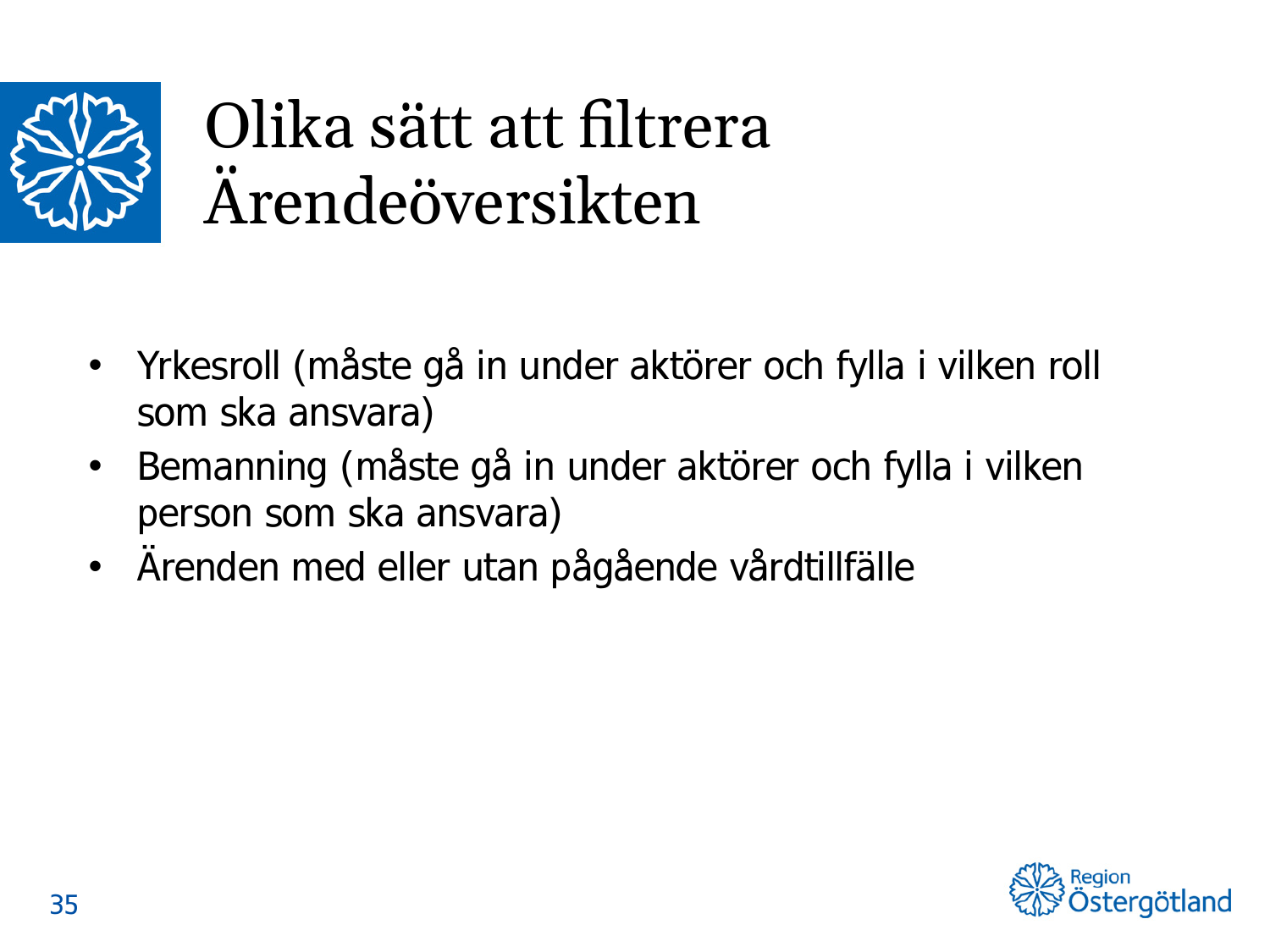

# Olika sätt att filtrera Ärendeöversikten
Yrkesroll (måste gå in under aktörer och fylla i vilken roll som ska ansvara)
Bemanning (måste gå in under aktörer och fylla i vilken person som ska ansvara)
Ärenden med eller utan pågående vårdtillfälle
35